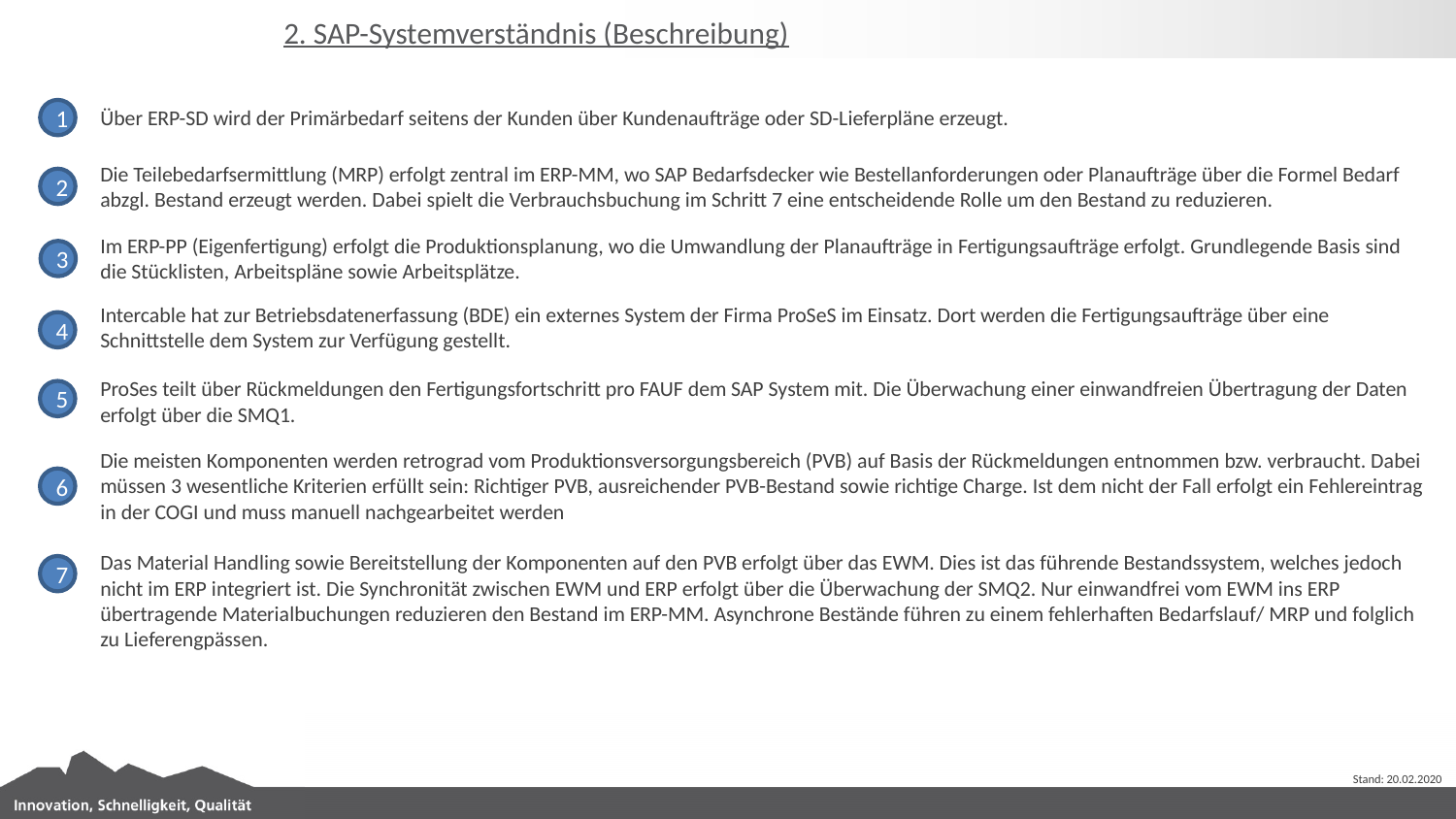

2. SAP-Systemverständnis (Beschreibung)
Über ERP-SD wird der Primärbedarf seitens der Kunden über Kundenaufträge oder SD-Lieferpläne erzeugt.
1
Die Teilebedarfsermittlung (MRP) erfolgt zentral im ERP-MM, wo SAP Bedarfsdecker wie Bestellanforderungen oder Planaufträge über die Formel Bedarf abzgl. Bestand erzeugt werden. Dabei spielt die Verbrauchsbuchung im Schritt 7 eine entscheidende Rolle um den Bestand zu reduzieren.
2
Im ERP-PP (Eigenfertigung) erfolgt die Produktionsplanung, wo die Umwandlung der Planaufträge in Fertigungsaufträge erfolgt. Grundlegende Basis sind die Stücklisten, Arbeitspläne sowie Arbeitsplätze.
3
Intercable hat zur Betriebsdatenerfassung (BDE) ein externes System der Firma ProSeS im Einsatz. Dort werden die Fertigungsaufträge über eine Schnittstelle dem System zur Verfügung gestellt.
4
ProSes teilt über Rückmeldungen den Fertigungsfortschritt pro FAUF dem SAP System mit. Die Überwachung einer einwandfreien Übertragung der Daten erfolgt über die SMQ1.
5
Die meisten Komponenten werden retrograd vom Produktionsversorgungsbereich (PVB) auf Basis der Rückmeldungen entnommen bzw. verbraucht. Dabei müssen 3 wesentliche Kriterien erfüllt sein: Richtiger PVB, ausreichender PVB-Bestand sowie richtige Charge. Ist dem nicht der Fall erfolgt ein Fehlereintrag in der COGI und muss manuell nachgearbeitet werden
6
Das Material Handling sowie Bereitstellung der Komponenten auf den PVB erfolgt über das EWM. Dies ist das führende Bestandssystem, welches jedoch nicht im ERP integriert ist. Die Synchronität zwischen EWM und ERP erfolgt über die Überwachung der SMQ2. Nur einwandfrei vom EWM ins ERP übertragende Materialbuchungen reduzieren den Bestand im ERP-MM. Asynchrone Bestände führen zu einem fehlerhaften Bedarfslauf/ MRP und folglich zu Lieferengpässen.
7
Stand: 20.02.2020